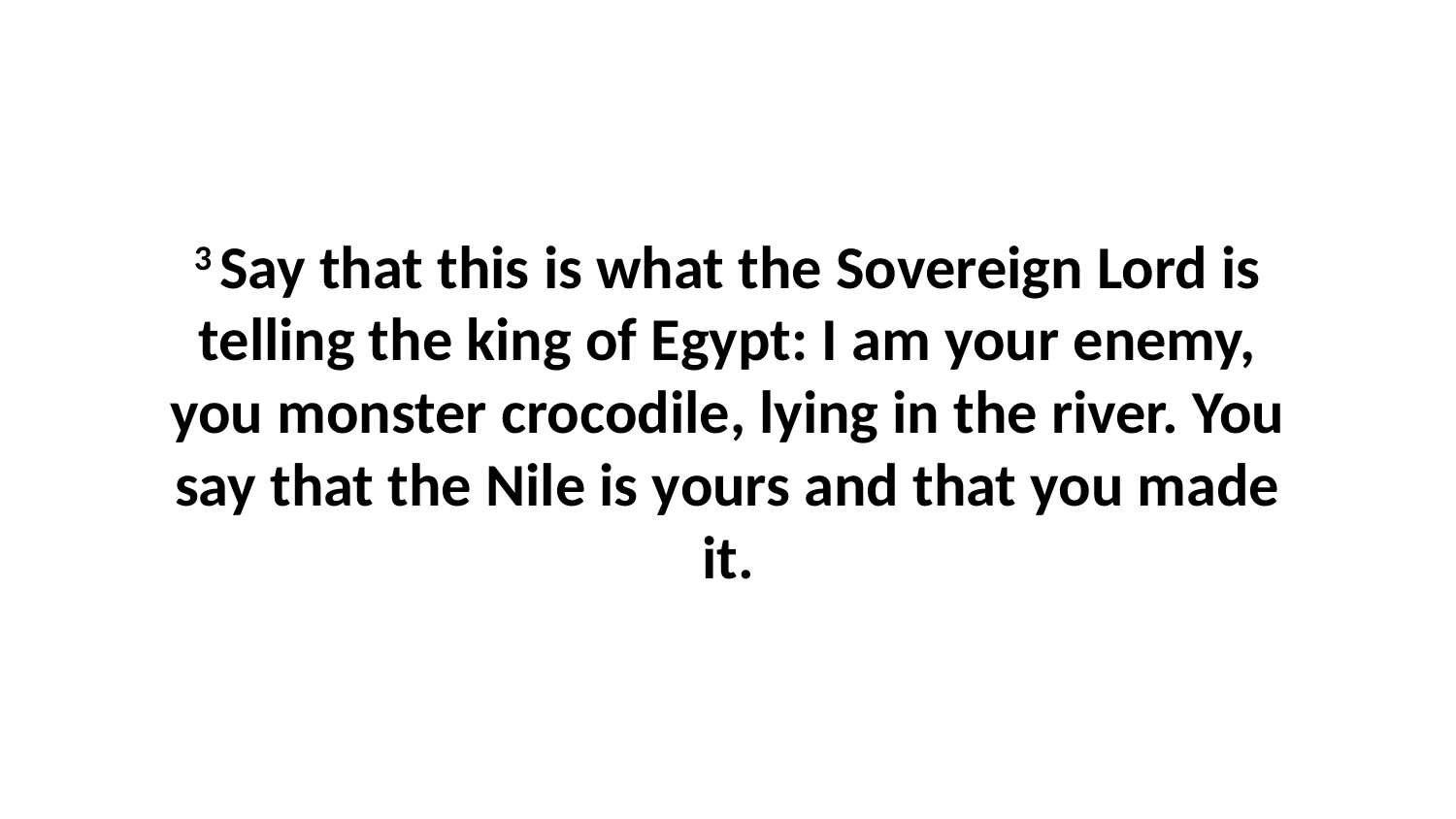

3 Say that this is what the Sovereign Lord is telling the king of Egypt: I am your enemy, you monster crocodile, lying in the river. You say that the Nile is yours and that you made it.